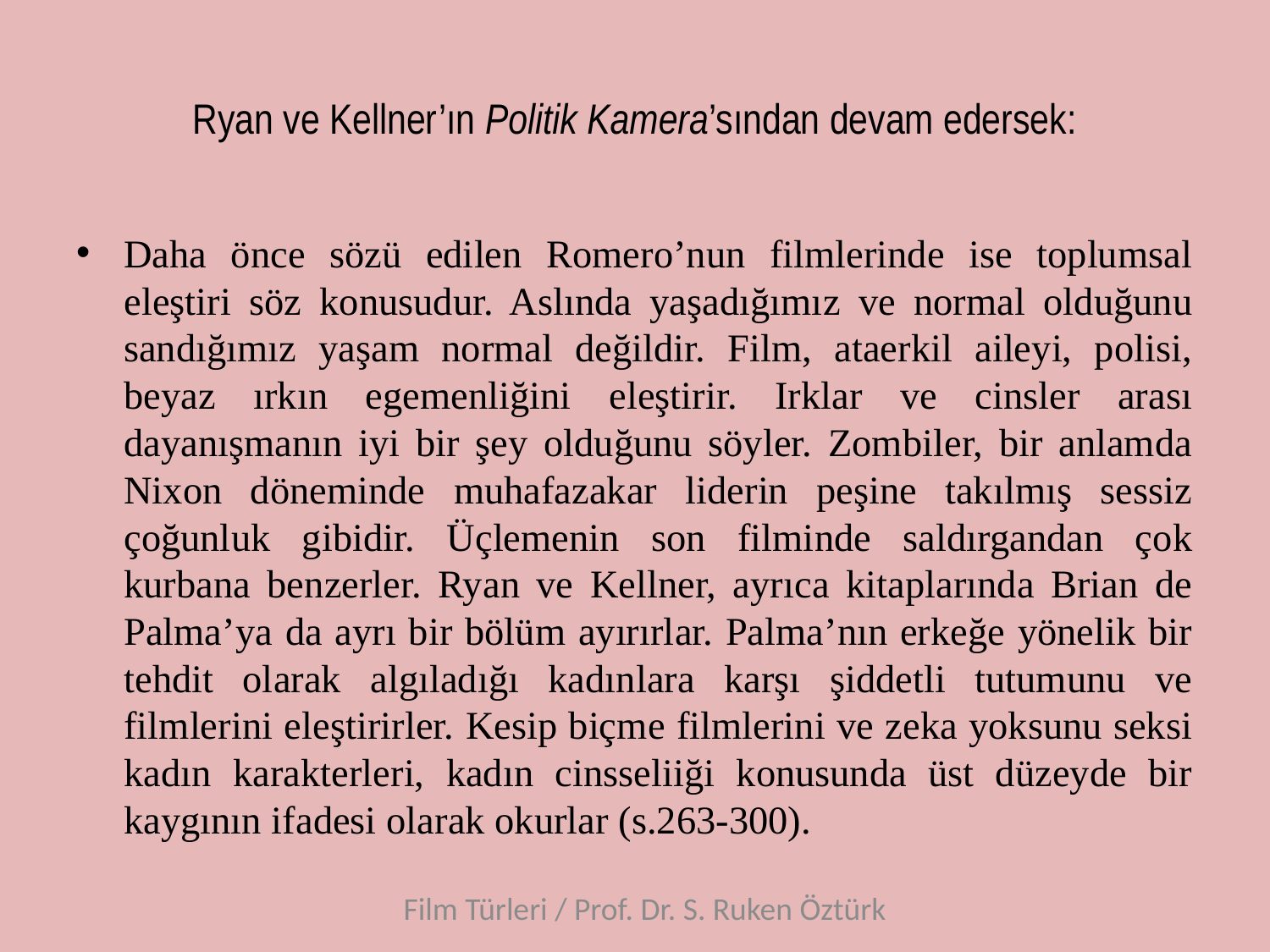

# Ryan ve Kellner’ın Politik Kamera’sından devam edersek:
Daha önce sözü edilen Romero’nun filmlerinde ise toplumsal eleştiri söz konusudur. Aslında yaşadığımız ve normal olduğunu sandığımız yaşam normal değildir. Film, ataerkil aileyi, polisi, beyaz ırkın egemenliğini eleştirir. Irklar ve cinsler arası dayanışmanın iyi bir şey olduğunu söyler. Zombiler, bir anlamda Nixon döneminde muhafazakar liderin peşine takılmış sessiz çoğunluk gibidir. Üçlemenin son filminde saldırgandan çok kurbana benzerler. Ryan ve Kellner, ayrıca kitaplarında Brian de Palma’ya da ayrı bir bölüm ayırırlar. Palma’nın erkeğe yönelik bir tehdit olarak algıladığı kadınlara karşı şiddetli tutumunu ve filmlerini eleştirirler. Kesip biçme filmlerini ve zeka yoksunu seksi kadın karakterleri, kadın cinsseliiği konusunda üst düzeyde bir kaygının ifadesi olarak okurlar (s.263-300).
Film Türleri / Prof. Dr. S. Ruken Öztürk